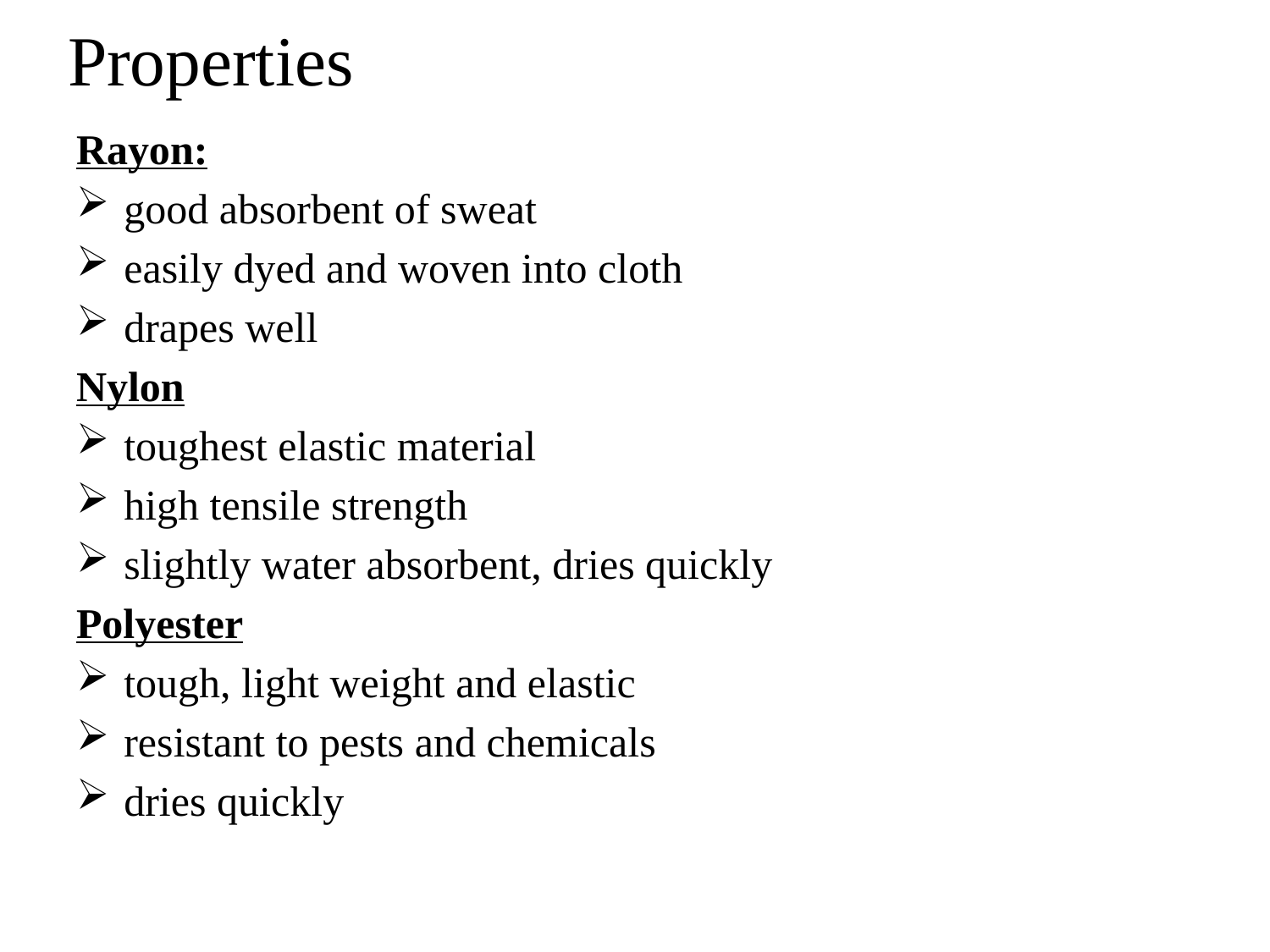

# Properties
Rayon:
good absorbent of sweat
easily dyed and woven into cloth
drapes well
Nylon
toughest elastic material
high tensile strength
slightly water absorbent, dries quickly
Polyester
tough, light weight and elastic
resistant to pests and chemicals
dries quickly